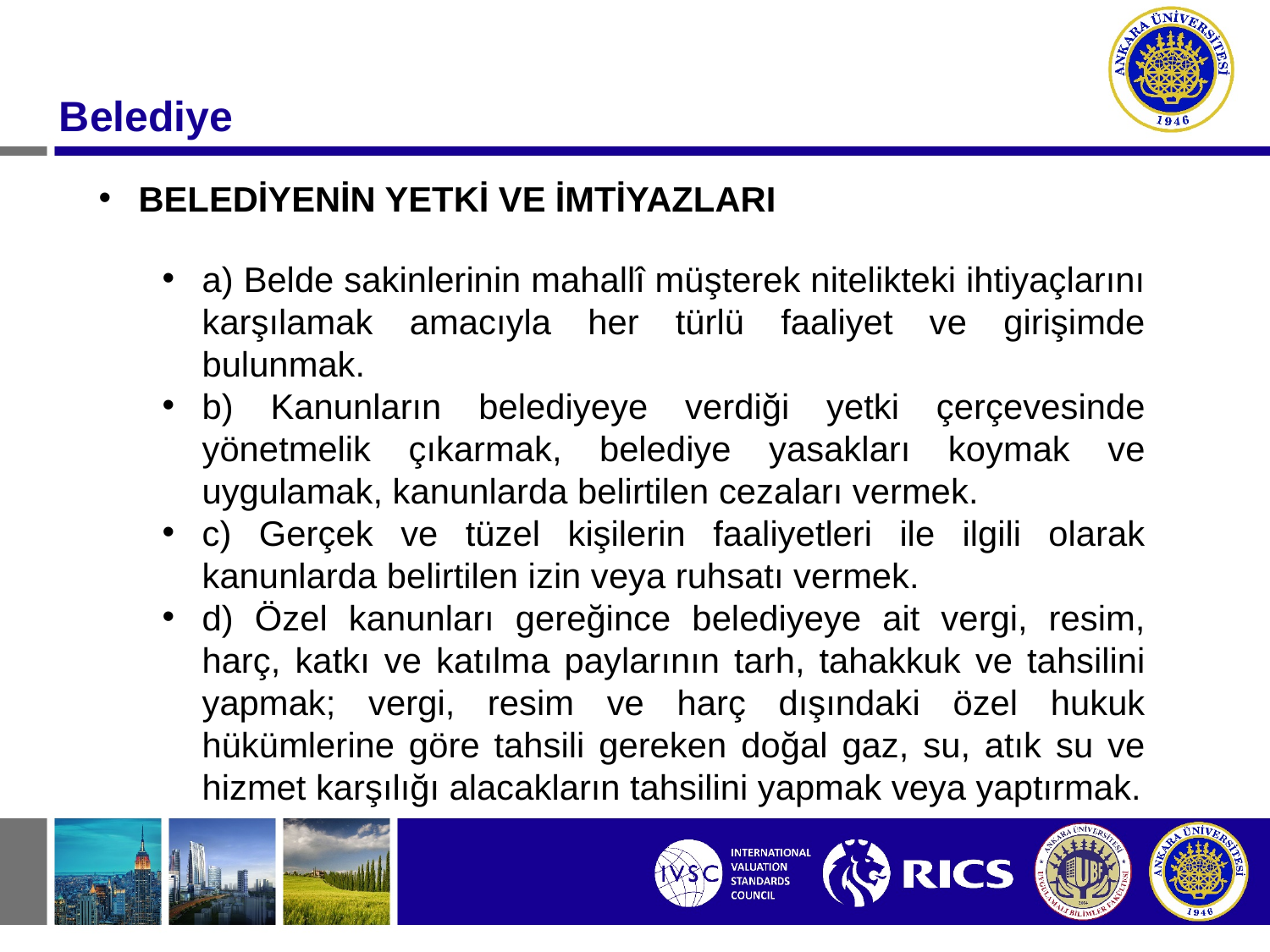

Belediye
BELEDİYENİN YETKİ VE İMTİYAZLARI

a) Belde sakinlerinin mahallî müşterek nitelikteki ihtiyaçlarını karşılamak amacıyla her türlü faaliyet ve girişimde bulunmak.
b) Kanunların belediyeye verdiği yetki çerçevesinde yönetmelik çıkarmak, belediye yasakları koymak ve uygulamak, kanunlarda belirtilen cezaları vermek.
c) Gerçek ve tüzel kişilerin faaliyetleri ile ilgili olarak kanunlarda belirtilen izin veya ruhsatı vermek.
d) Özel kanunları gereğince belediyeye ait vergi, resim, harç, katkı ve katılma paylarının tarh, tahakkuk ve tahsilini yapmak; vergi, resim ve harç dışındaki özel hukuk hükümlerine göre tahsili gereken doğal gaz, su, atık su ve hizmet karşılığı alacakların tahsilini yapmak veya yaptırmak.